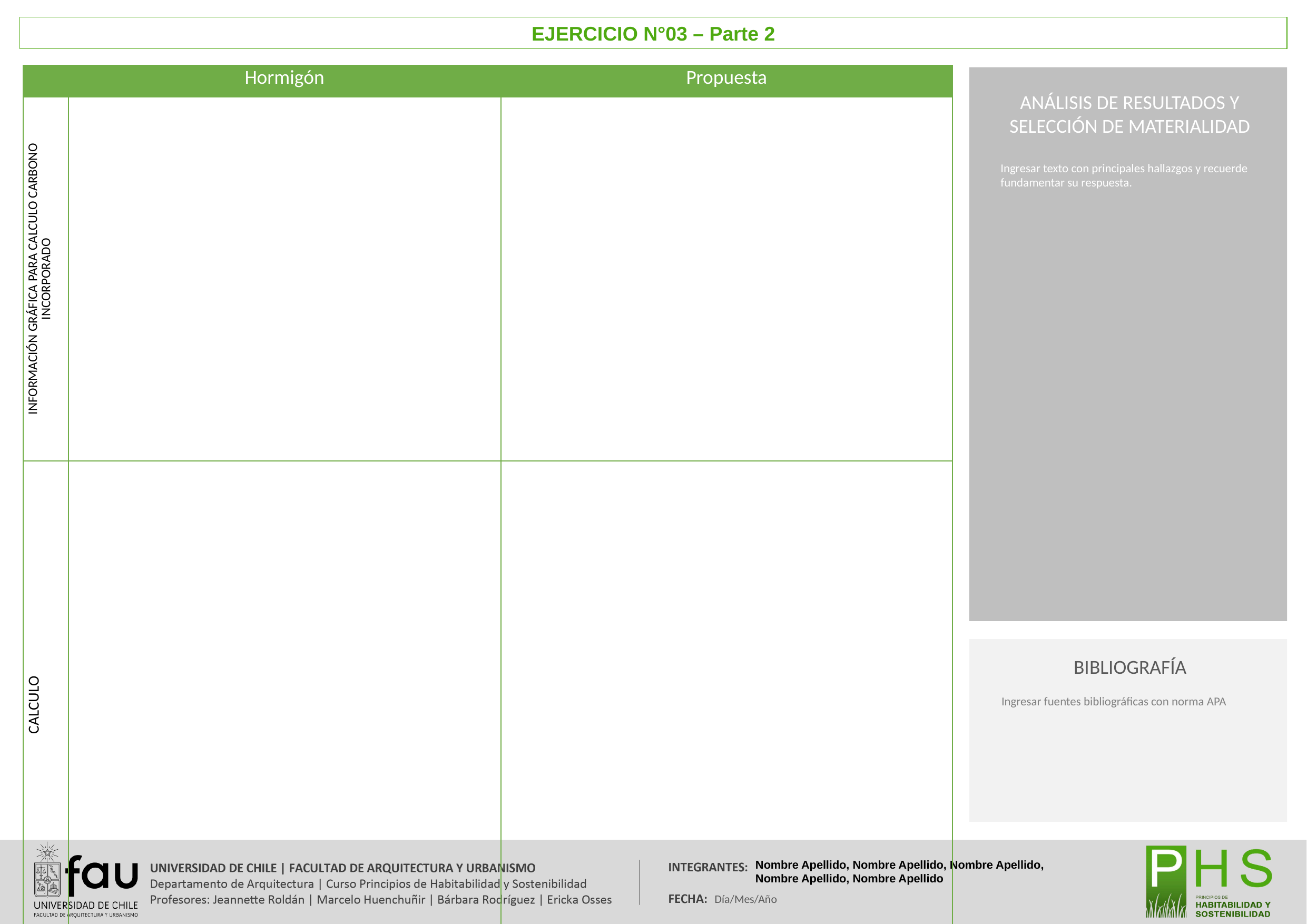

EJERCICIO N°03 – Parte 2
|  | Hormigón | Propuesta |
| --- | --- | --- |
| INFORMACIÓN GRÁFICA PARA CALCULO CARBONO INCORPORADO |  |  |
| CALCULO |  |  |

ANÁLISIS DE RESULTADOS Y SELECCIÓN DE MATERIALIDAD

Ingresar texto con principales hallazgos y recuerde fundamentar su respuesta.

BIBLIOGRAFÍA
Ingresar fuentes bibliográficas con norma APA
Nombre Apellido, Nombre Apellido, Nombre Apellido,
Nombre Apellido, Nombre Apellido
Día/Mes/Año